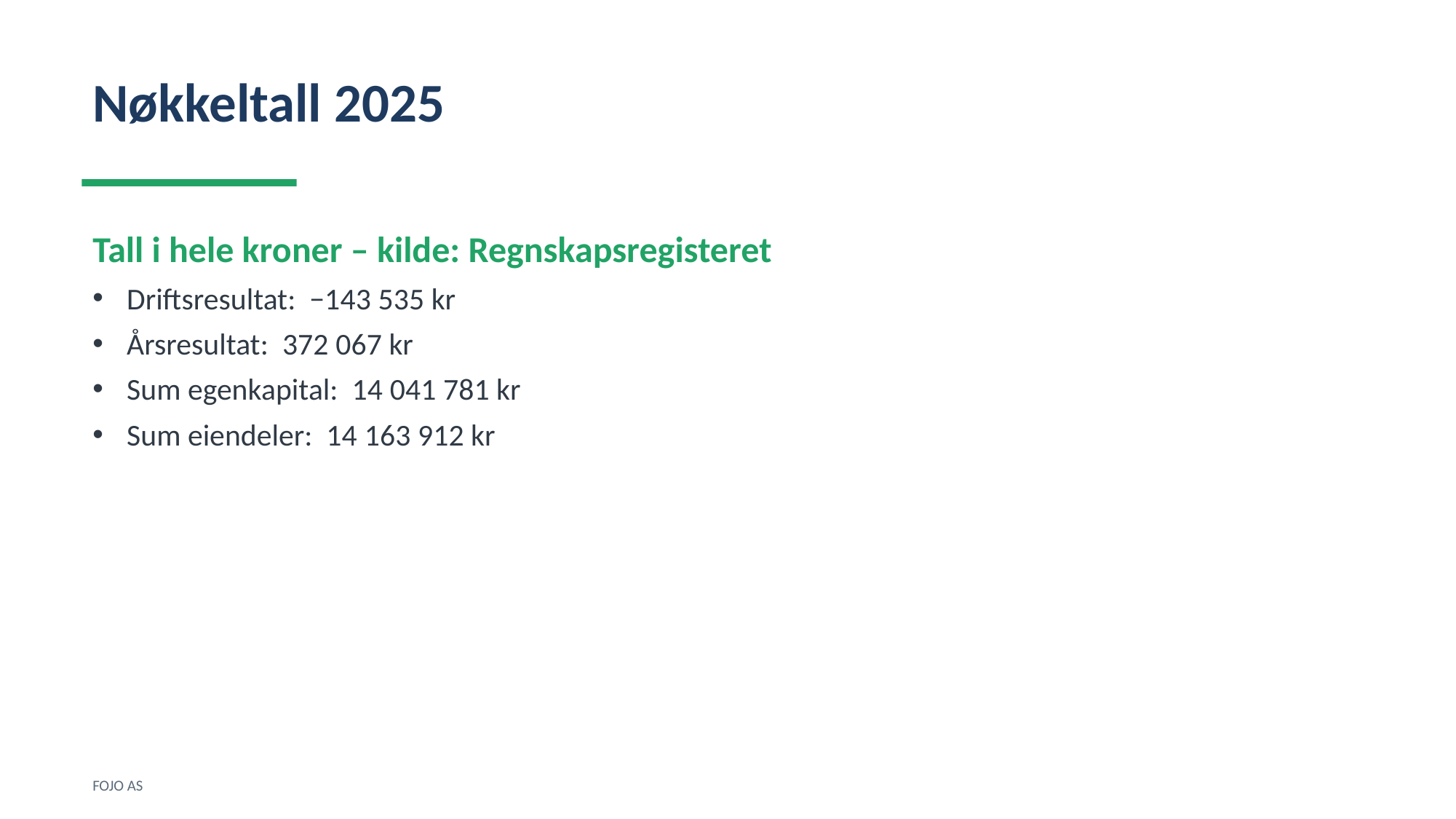

Nøkkeltall 2025

Tall i hele kroner – kilde: Regnskapsregisteret
Driftsresultat:  −143 535 kr
Årsresultat:  372 067 kr
Sum egenkapital:  14 041 781 kr
Sum eiendeler:  14 163 912 kr
FOJO AS